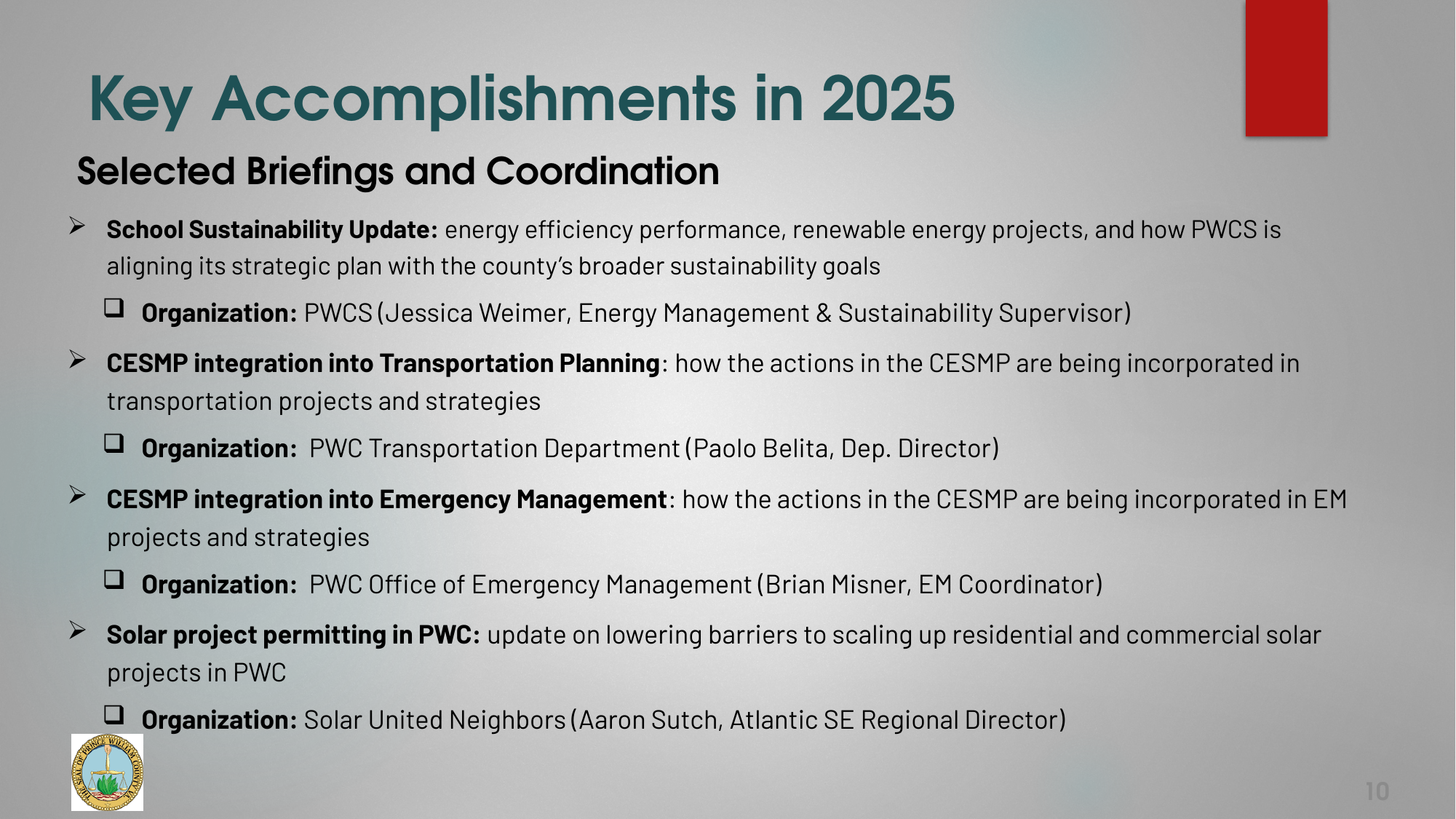

# Key Accomplishments in 2025
Selected Briefings and Coordination
School Sustainability Update: energy efficiency performance, renewable energy projects, and how PWCS is aligning its strategic plan with the county’s broader sustainability goals
Organization: PWCS (Jessica Weimer, Energy Management & Sustainability Supervisor)
CESMP integration into Transportation Planning: how the actions in the CESMP are being incorporated in transportation projects and strategies
Organization:  PWC Transportation Department (Paolo Belita, Dep. Director)
CESMP integration into Emergency Management: how the actions in the CESMP are being incorporated in EM projects and strategies
Organization:  PWC Office of Emergency Management (Brian Misner, EM Coordinator)
Solar project permitting in PWC: update on lowering barriers to scaling up residential and commercial solar projects in PWC
Organization: Solar United Neighbors (Aaron Sutch, Atlantic SE Regional Director)

10